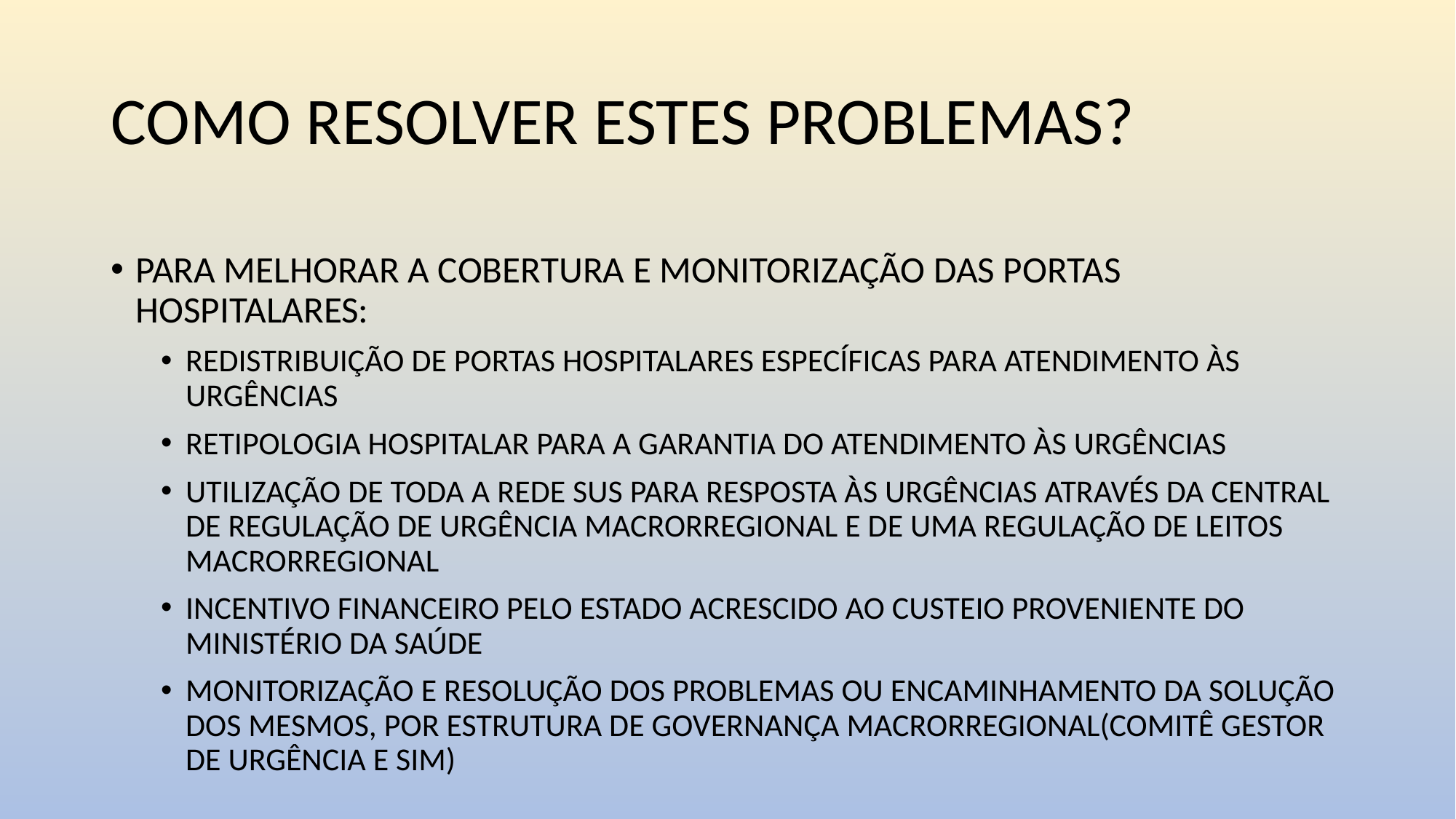

# COMO RESOLVER ESTES PROBLEMAS?
PARA MELHORAR A COBERTURA E MONITORIZAÇÃO DAS PORTAS HOSPITALARES:
REDISTRIBUIÇÃO DE PORTAS HOSPITALARES ESPECÍFICAS PARA ATENDIMENTO ÀS URGÊNCIAS
RETIPOLOGIA HOSPITALAR PARA A GARANTIA DO ATENDIMENTO ÀS URGÊNCIAS
UTILIZAÇÃO DE TODA A REDE SUS PARA RESPOSTA ÀS URGÊNCIAS ATRAVÉS DA CENTRAL DE REGULAÇÃO DE URGÊNCIA MACRORREGIONAL E DE UMA REGULAÇÃO DE LEITOS MACRORREGIONAL
INCENTIVO FINANCEIRO PELO ESTADO ACRESCIDO AO CUSTEIO PROVENIENTE DO MINISTÉRIO DA SAÚDE
MONITORIZAÇÃO E RESOLUÇÃO DOS PROBLEMAS OU ENCAMINHAMENTO DA SOLUÇÃO DOS MESMOS, POR ESTRUTURA DE GOVERNANÇA MACRORREGIONAL(COMITÊ GESTOR DE URGÊNCIA E SIM)